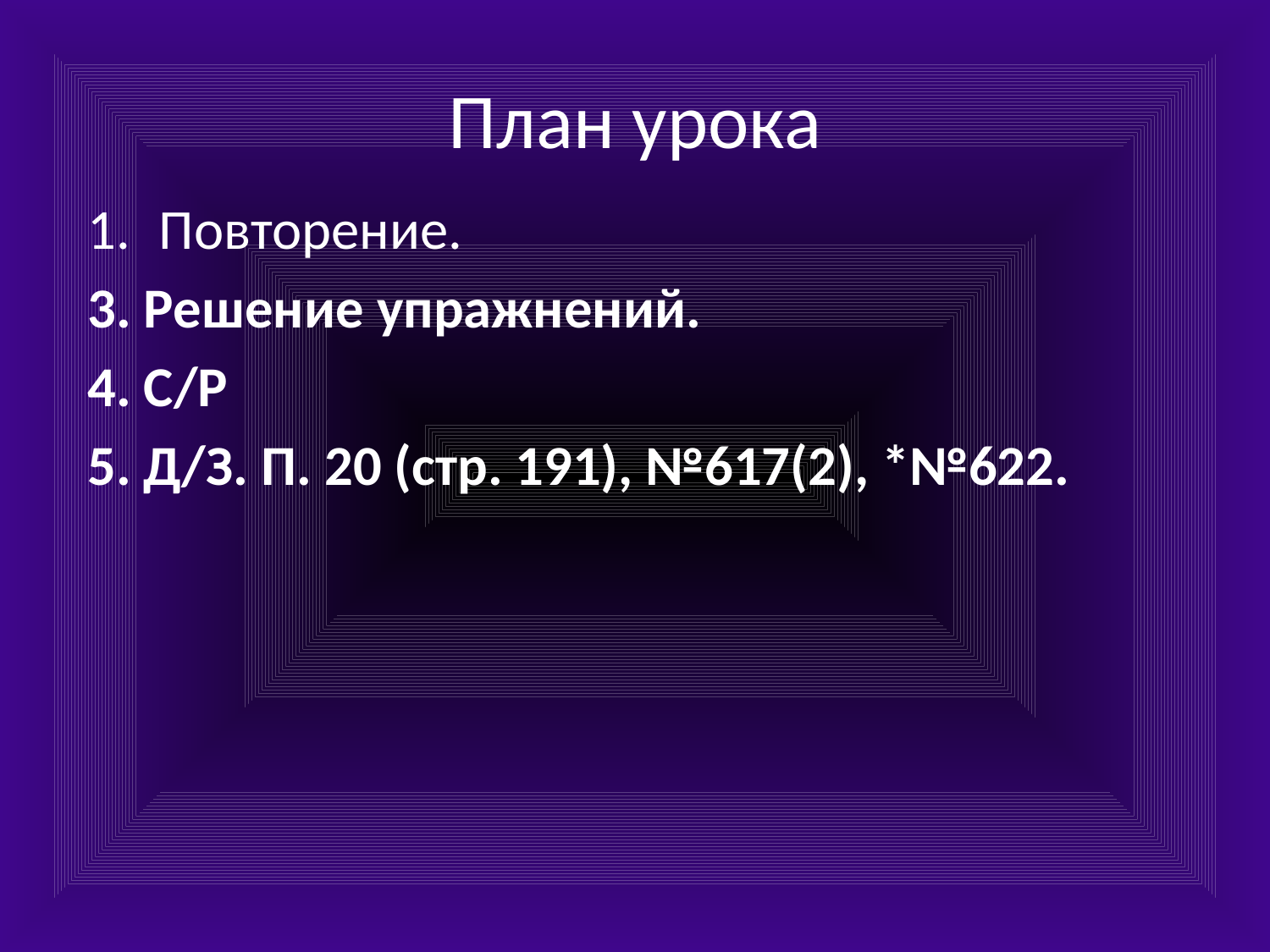

# План урока
Повторение.
3. Решение упражнений.
4. С/Р
5. Д/З. П. 20 (стр. 191), №617(2), *№622.